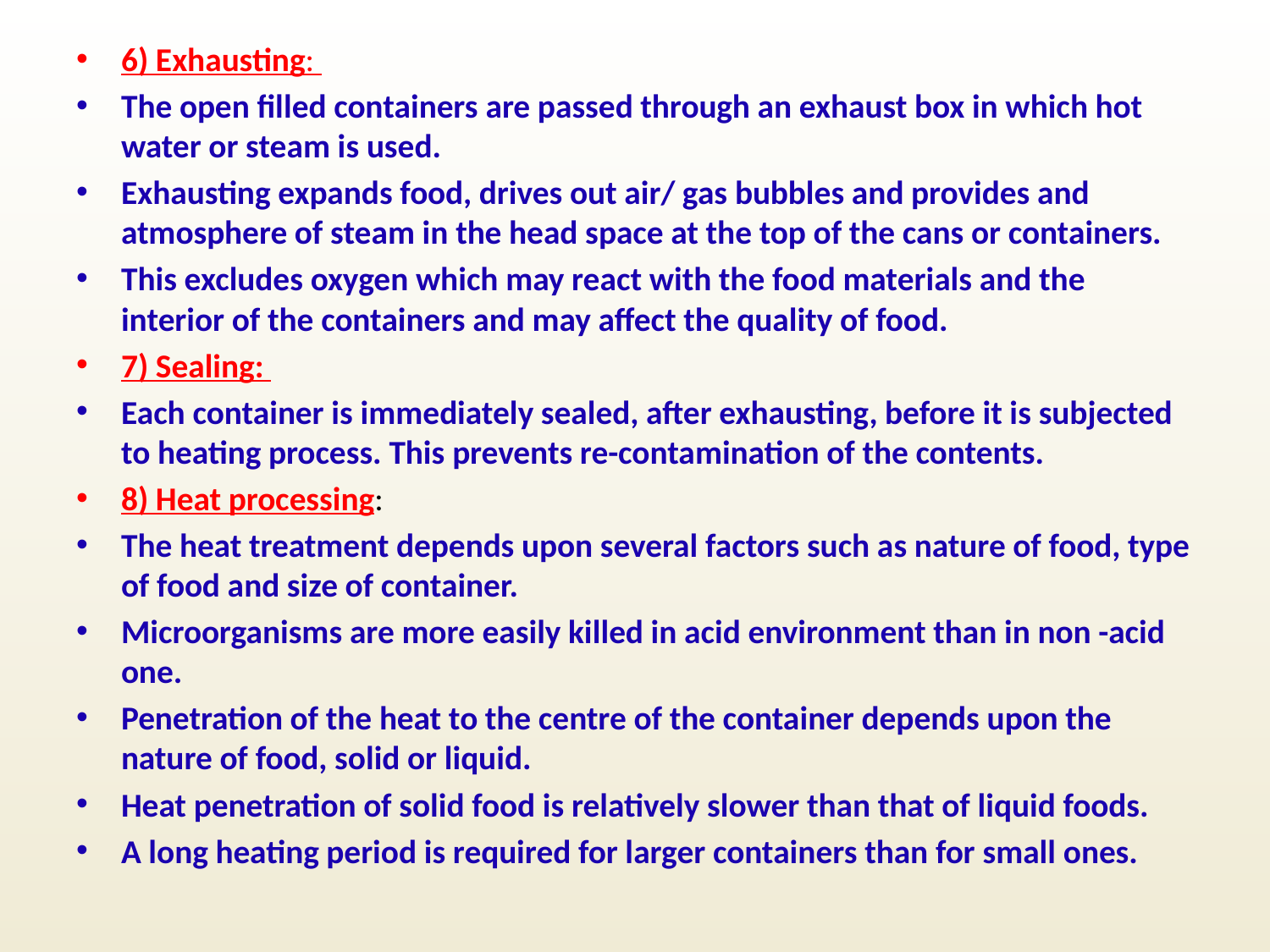

6) Exhausting:
The open filled containers are passed through an exhaust box in which hot water or steam is used.
Exhausting expands food, drives out air/ gas bubbles and provides and atmosphere of steam in the head space at the top of the cans or containers.
This excludes oxygen which may react with the food materials and the interior of the containers and may affect the quality of food.
7) Sealing:
Each container is immediately sealed, after exhausting, before it is subjected to heating process. This prevents re-contamination of the contents.
8) Heat processing:
The heat treatment depends upon several factors such as nature of food, type of food and size of container.
Microorganisms are more easily killed in acid environment than in non -acid one.
Penetration of the heat to the centre of the container depends upon the nature of food, solid or liquid.
Heat penetration of solid food is relatively slower than that of liquid foods.
A long heating period is required for larger containers than for small ones.